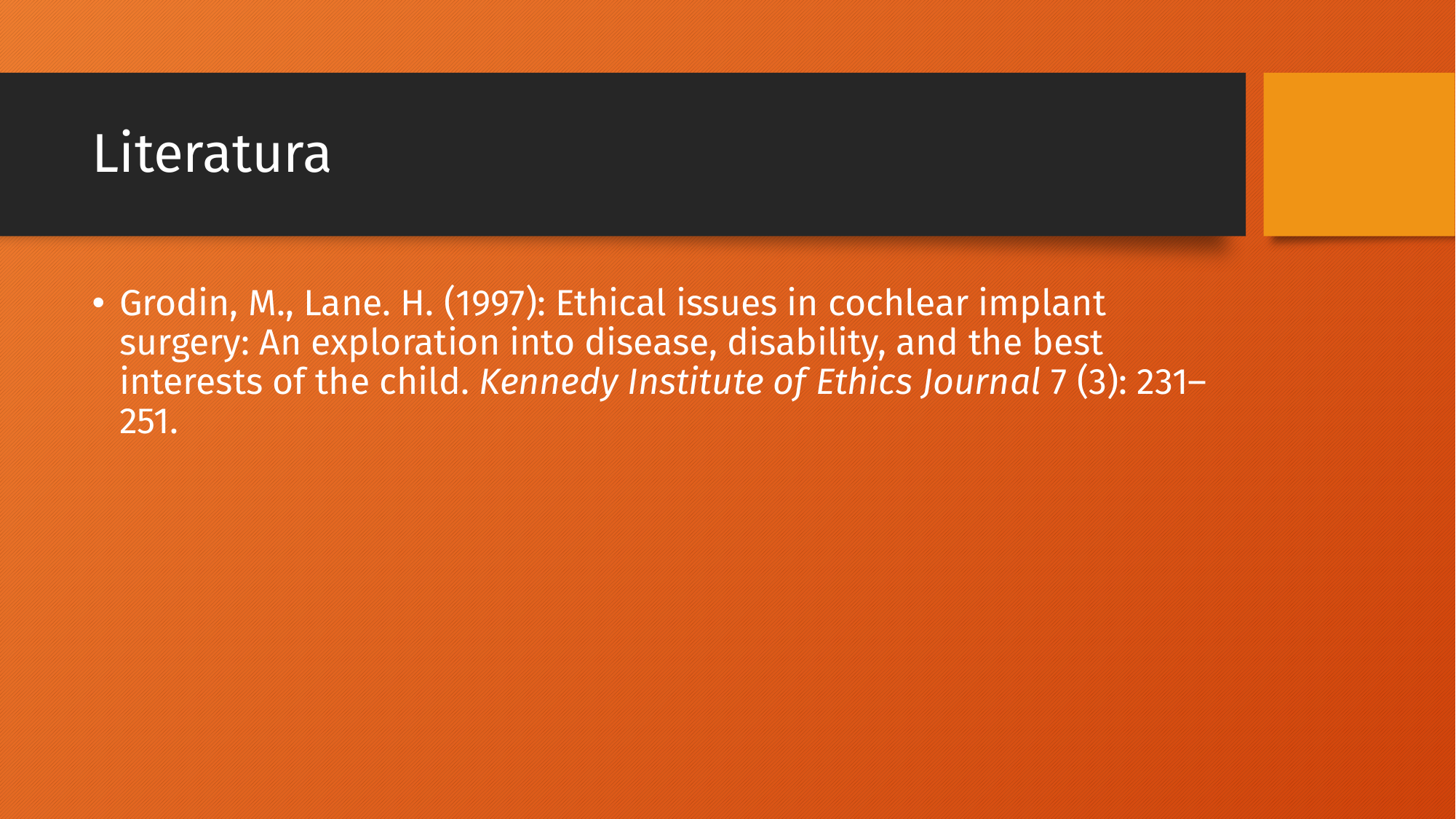

# Literatura
Grodin, M., Lane. H. (1997): Ethical issues in cochlear implant surgery: An exploration into disease, disability, and the best interests of the child. Kennedy Institute of Ethics Journal 7 (3): 231–251.